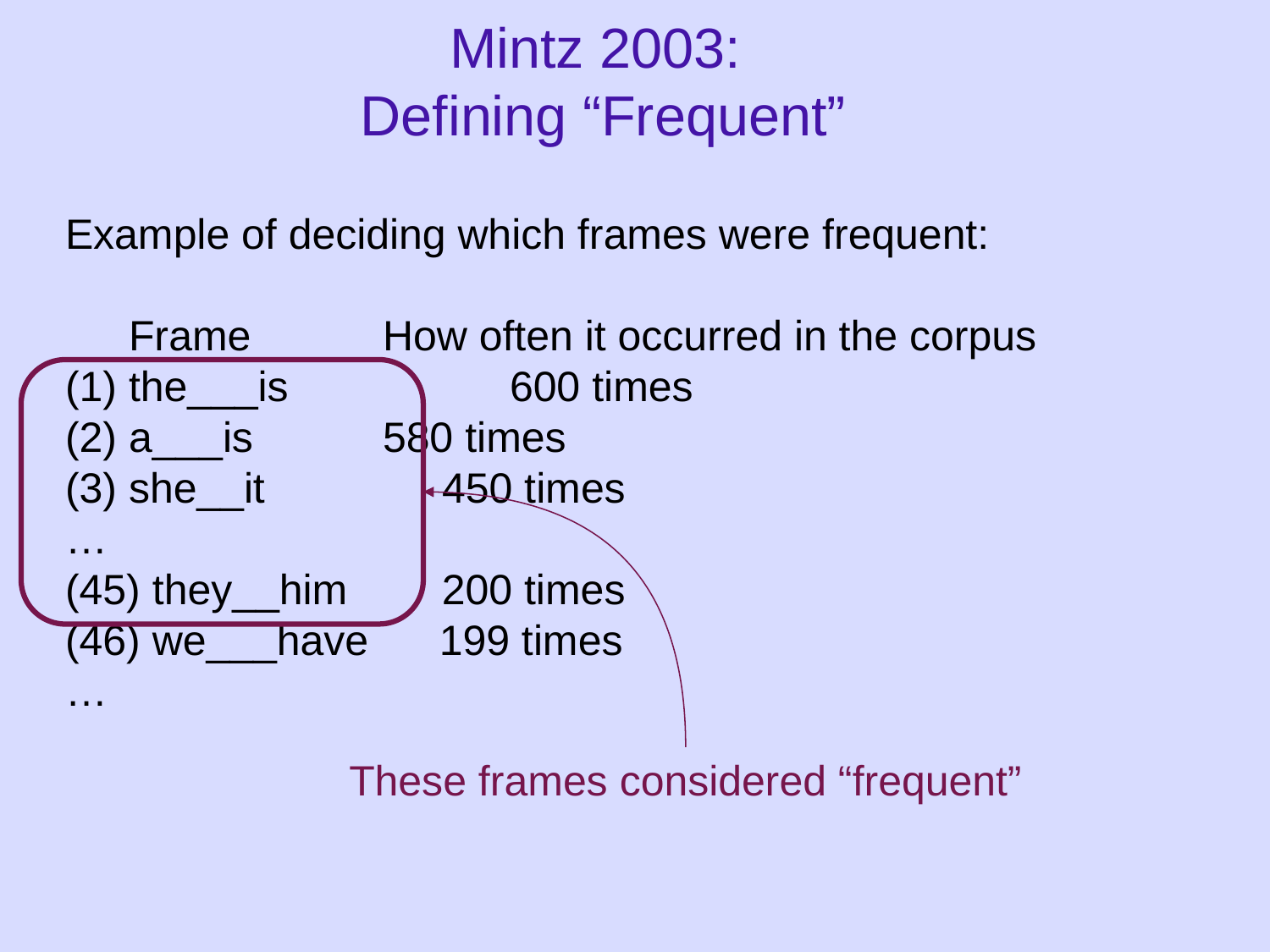

# Mintz 2003: Defining “Frequent”
Example of deciding which frames were frequent:

	Frame		How often it occurred in the corpus
the___is		600 times
a___is		580 times
she__it               450 times
…
(45) they__him        200 times
(46) we___have      199 times
…

These frames considered “frequent”